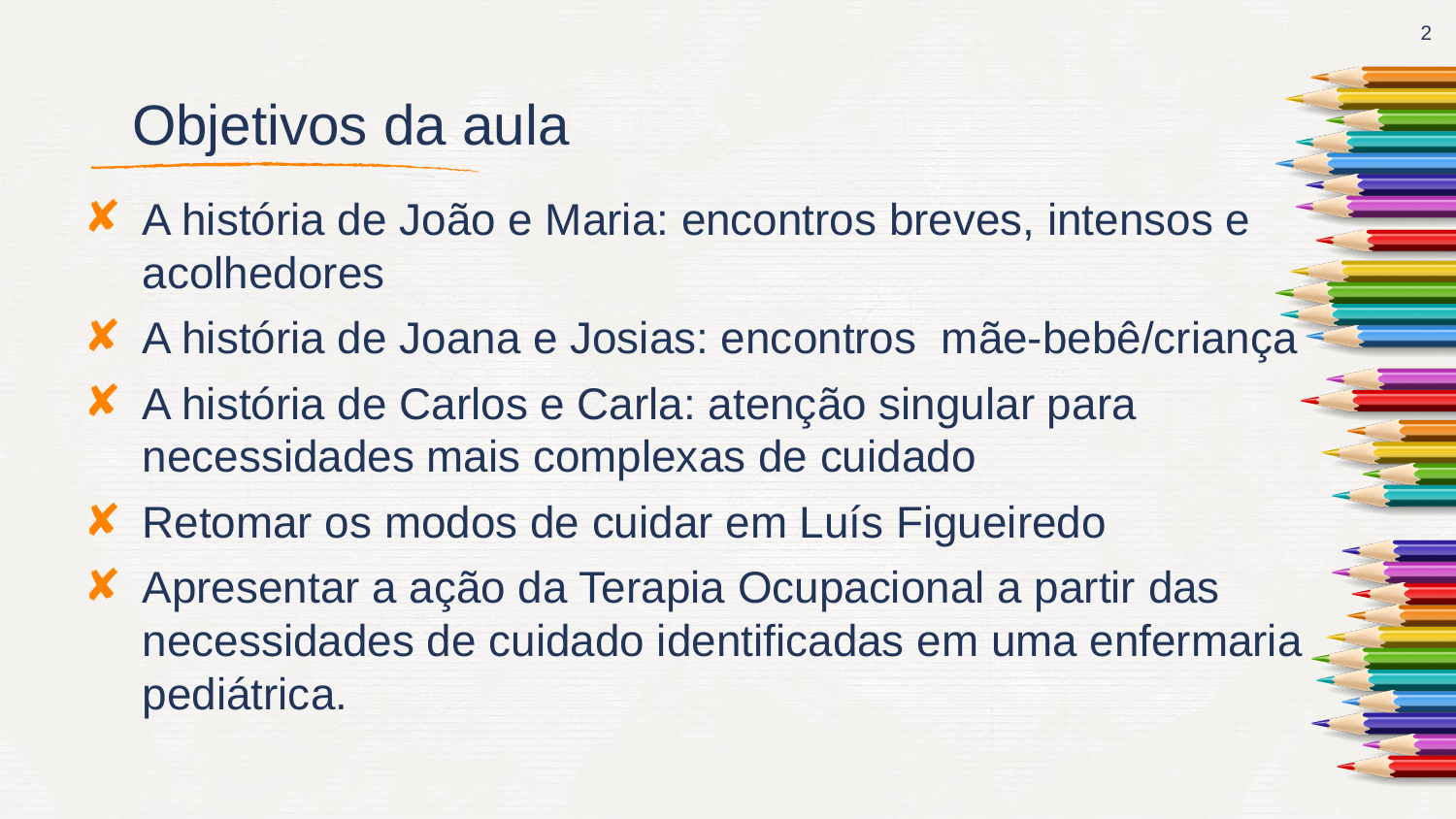

2
# Objetivos da aula
A história de João e Maria: encontros breves, intensos e acolhedores
A história de Joana e Josias: encontros  mãe-bebê/criança
A história de Carlos e Carla: atenção singular para necessidades mais complexas de cuidado
Retomar os modos de cuidar em Luís Figueiredo
Apresentar a ação da Terapia Ocupacional a partir das necessidades de cuidado identificadas em uma enfermaria pediátrica.